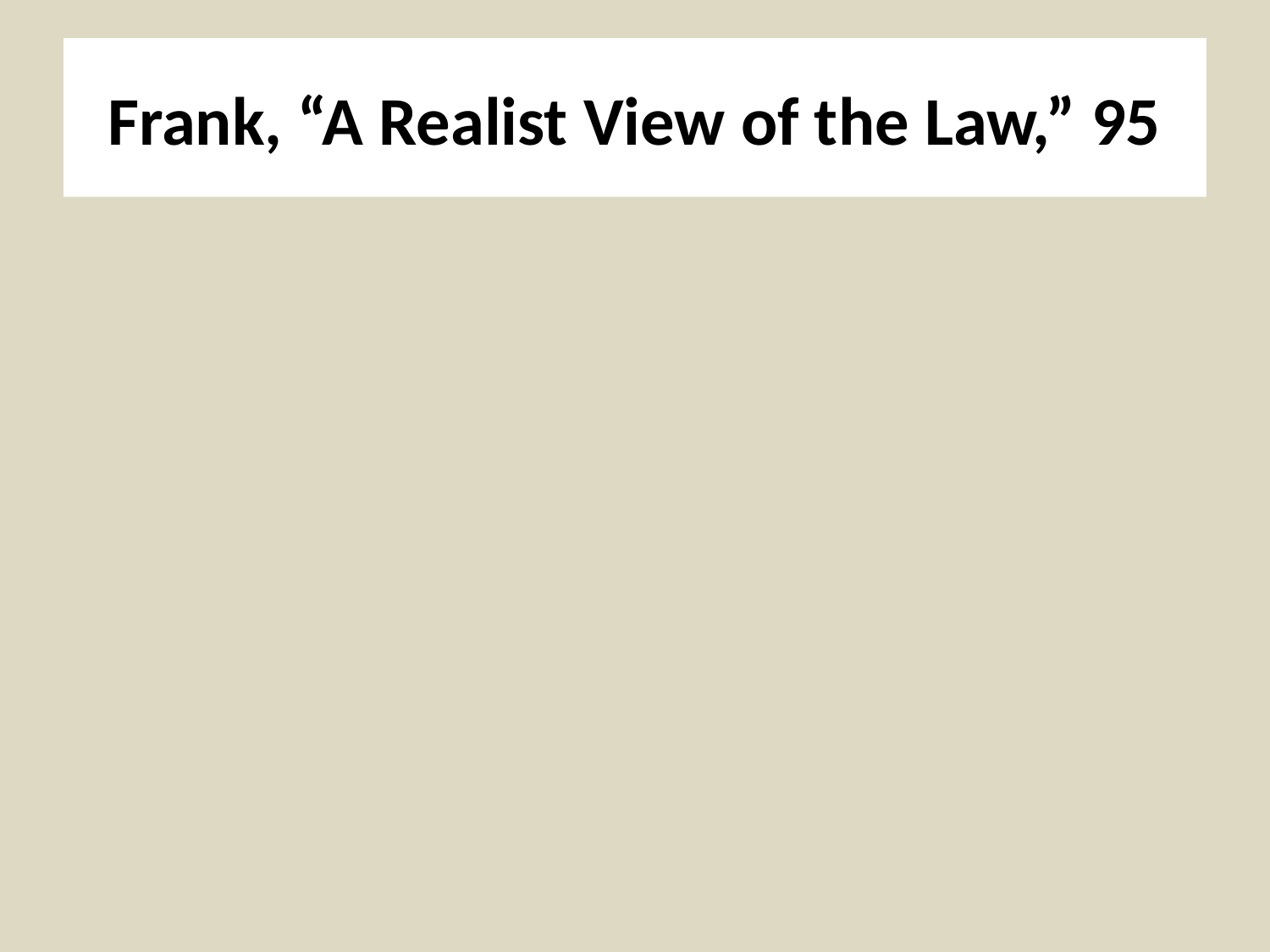

# Frank, “A Realist View of the Law,” 95